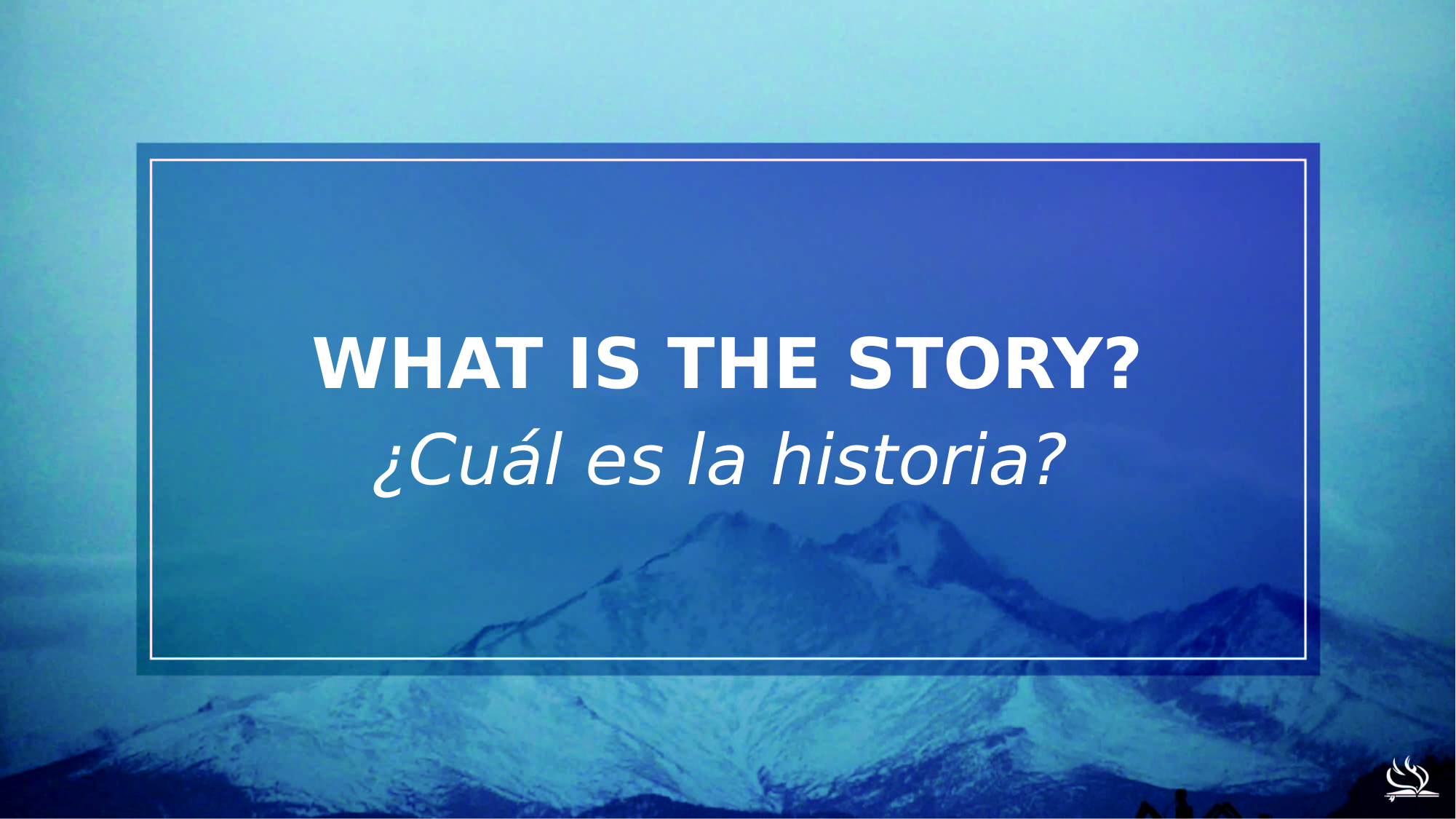

# WHAT IS THE STORY?
¿Cuál es la historia?